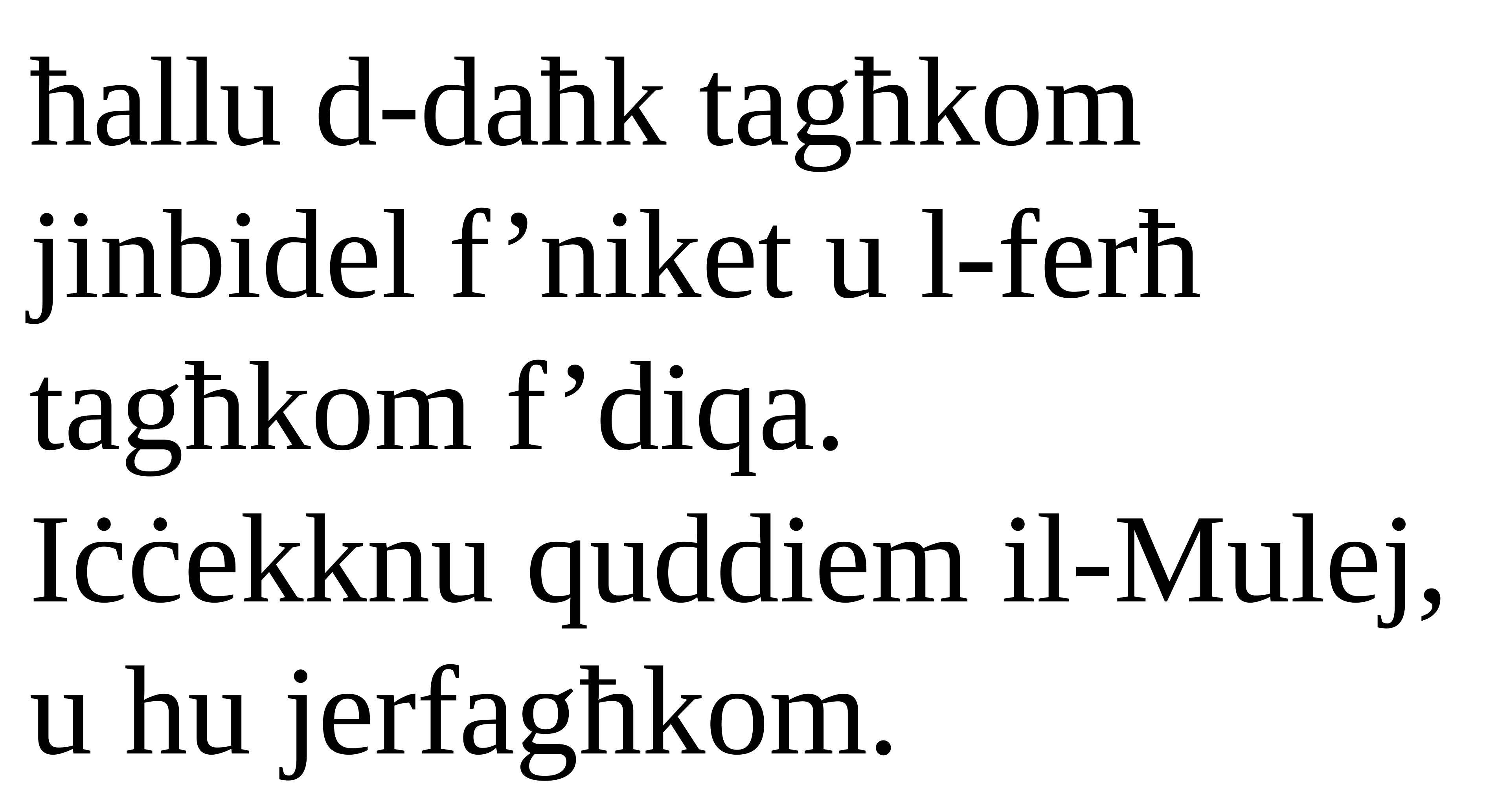

ħallu d-daħk tagħkom jinbidel f’niket u l-ferħ tagħkom f’diqa.
Iċċekknu quddiem il-Mulej, u hu jerfagħkom.